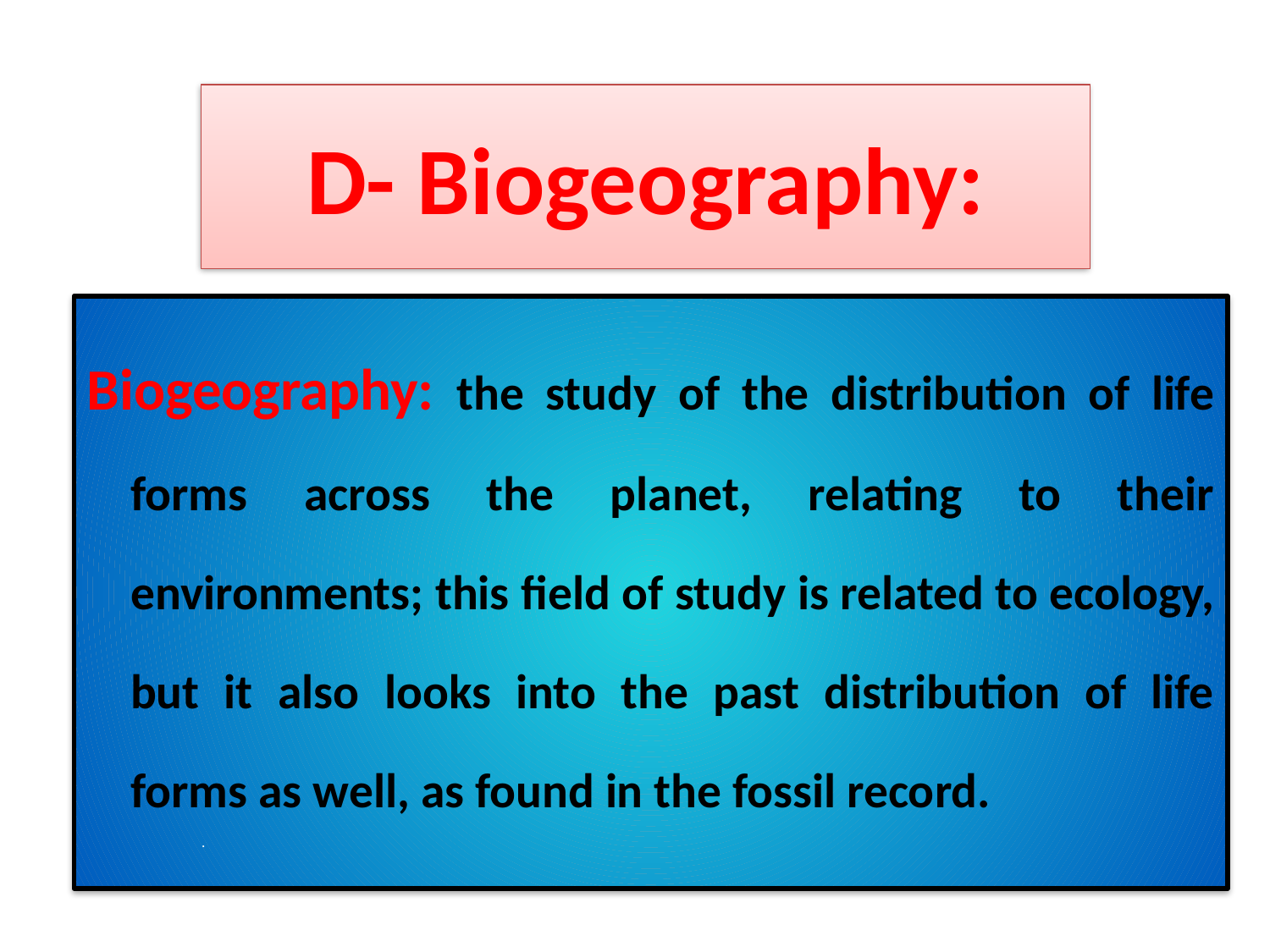

# D- Biogeography:
Biogeography: the study of the distribution of life forms across the planet, relating to their environments; this field of study is related to ecology, but it also looks into the past distribution of life forms as well, as found in the fossil record.
.